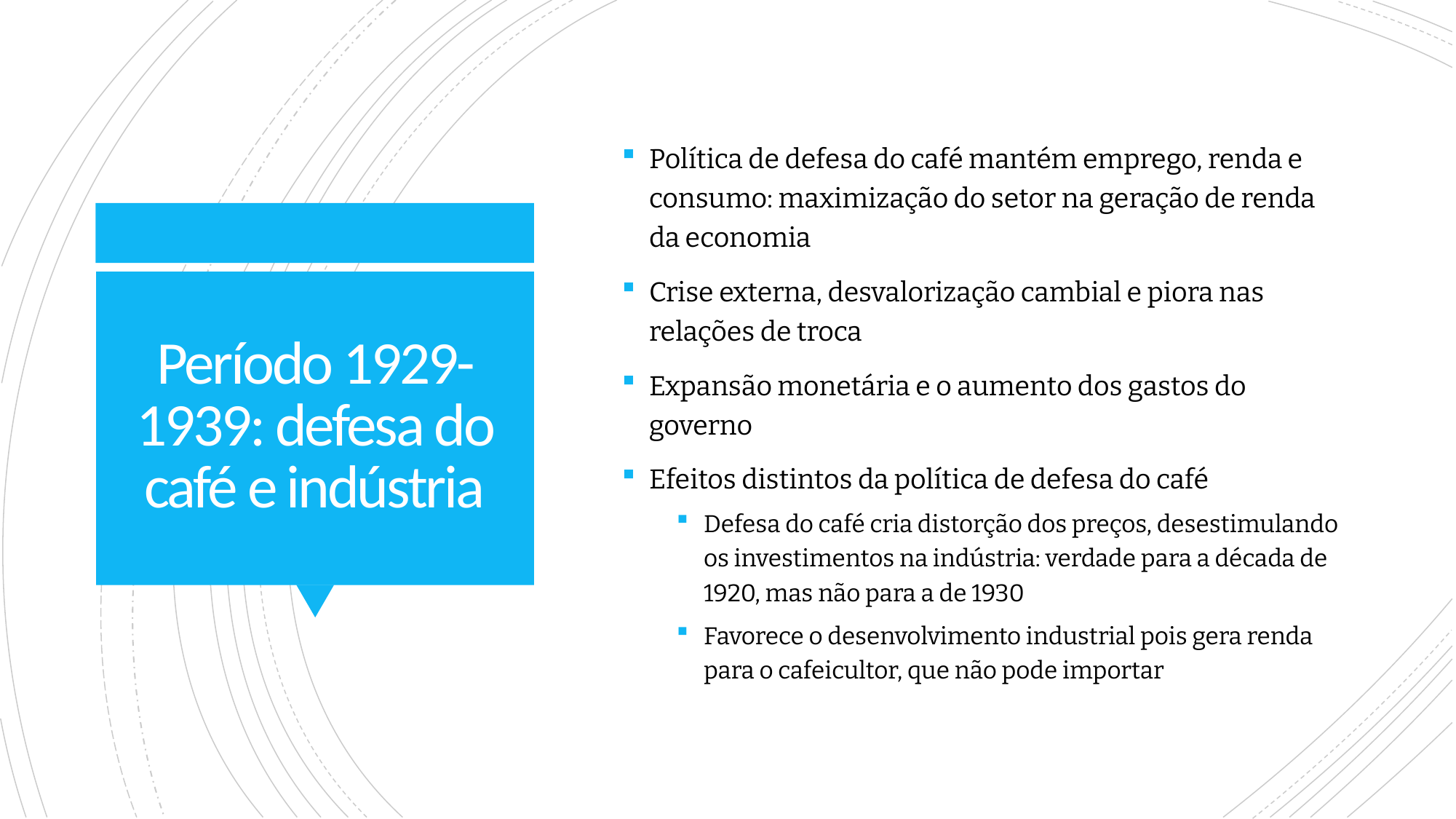

Política de defesa do café mantém emprego, renda e consumo: maximização do setor na geração de renda da economia
Crise externa, desvalorização cambial e piora nas relações de troca
Expansão monetária e o aumento dos gastos do governo
Efeitos distintos da política de defesa do café
Defesa do café cria distorção dos preços, desestimulando os investimentos na indústria: verdade para a década de 1920, mas não para a de 1930
Favorece o desenvolvimento industrial pois gera renda para o cafeicultor, que não pode importar
# Período 1929-1939: defesa do café e indústria